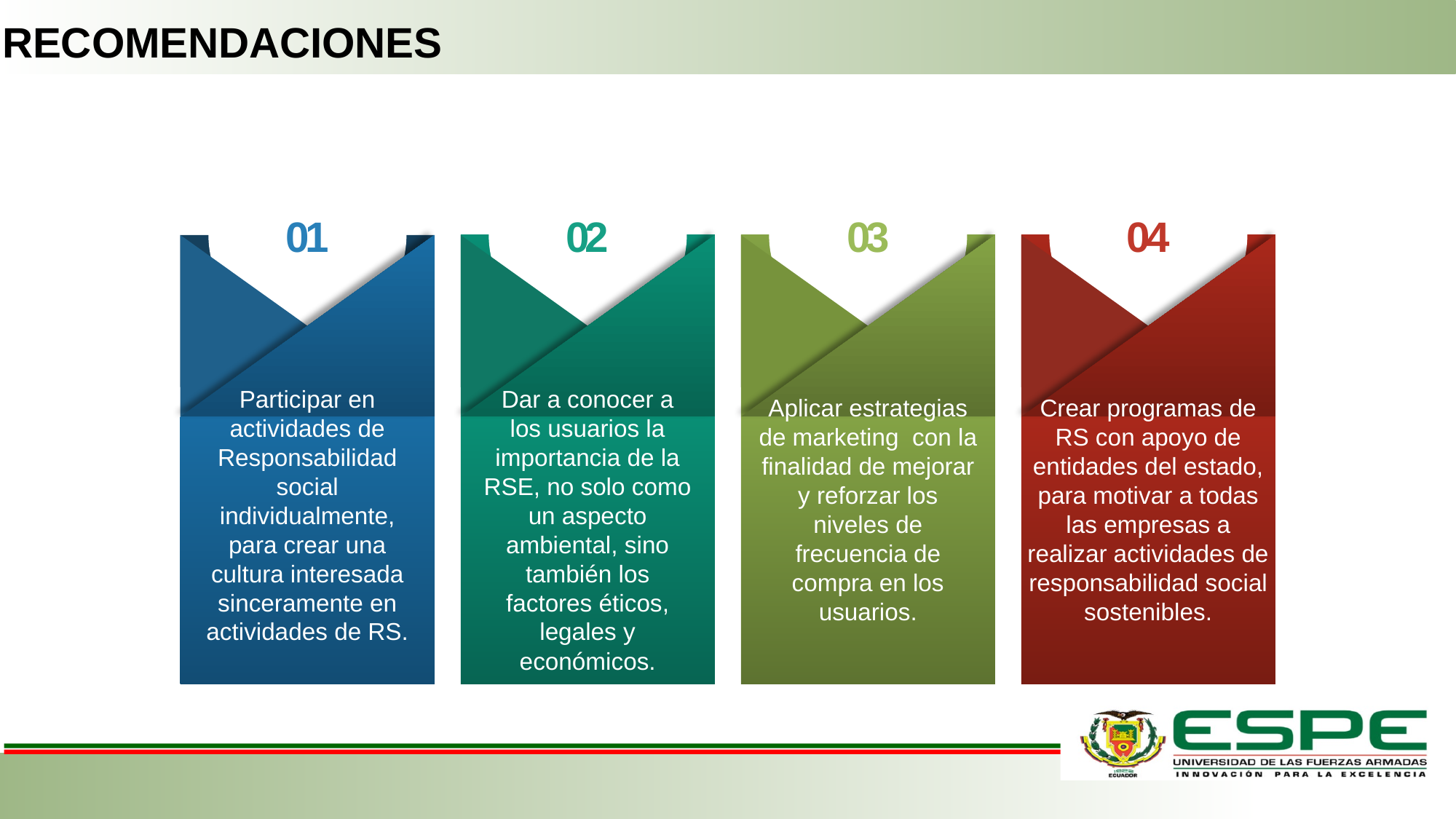

RECOMENDACIONES
01

Participar en actividades de Responsabilidad social individualmente, para crear una cultura interesada sinceramente en actividades de RS.
02

03

04

Dar a conocer a los usuarios la importancia de la RSE, no solo como un aspecto ambiental, sino también los factores éticos, legales y económicos.
Aplicar estrategias de marketing  con la finalidad de mejorar y reforzar los niveles de frecuencia de compra en los usuarios.
Crear programas de RS con apoyo de entidades del estado, para motivar a todas las empresas a realizar actividades de responsabilidad social sostenibles.